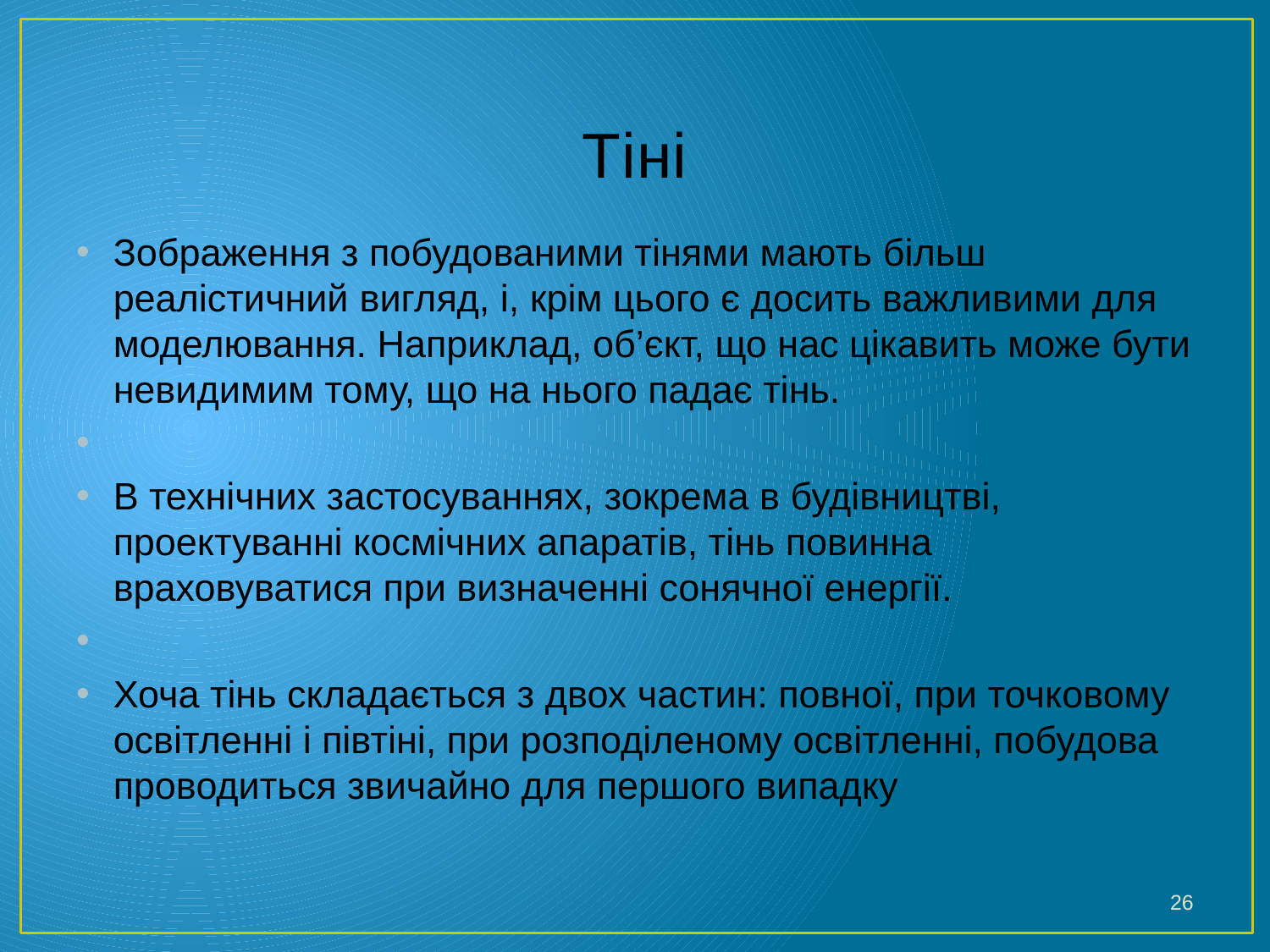

# Тіні
Зображення з побудованими тінями мають більш реалістичний вигляд, і, крім цього є досить важливими для моделювання. Наприклад, об’єкт, що нас цікавить може бути невидимим тому, що на нього падає тінь.

В технічних застосуваннях, зокрема в будівництві, проектуванні космічних апаратів, тінь повинна враховуватися при визначенні сонячної енергії.

Хоча тінь складається з двох частин: повної, при точковому освітленні і півтіні, при розподіленому освітленні, побудова проводиться звичайно для першого випадку
26